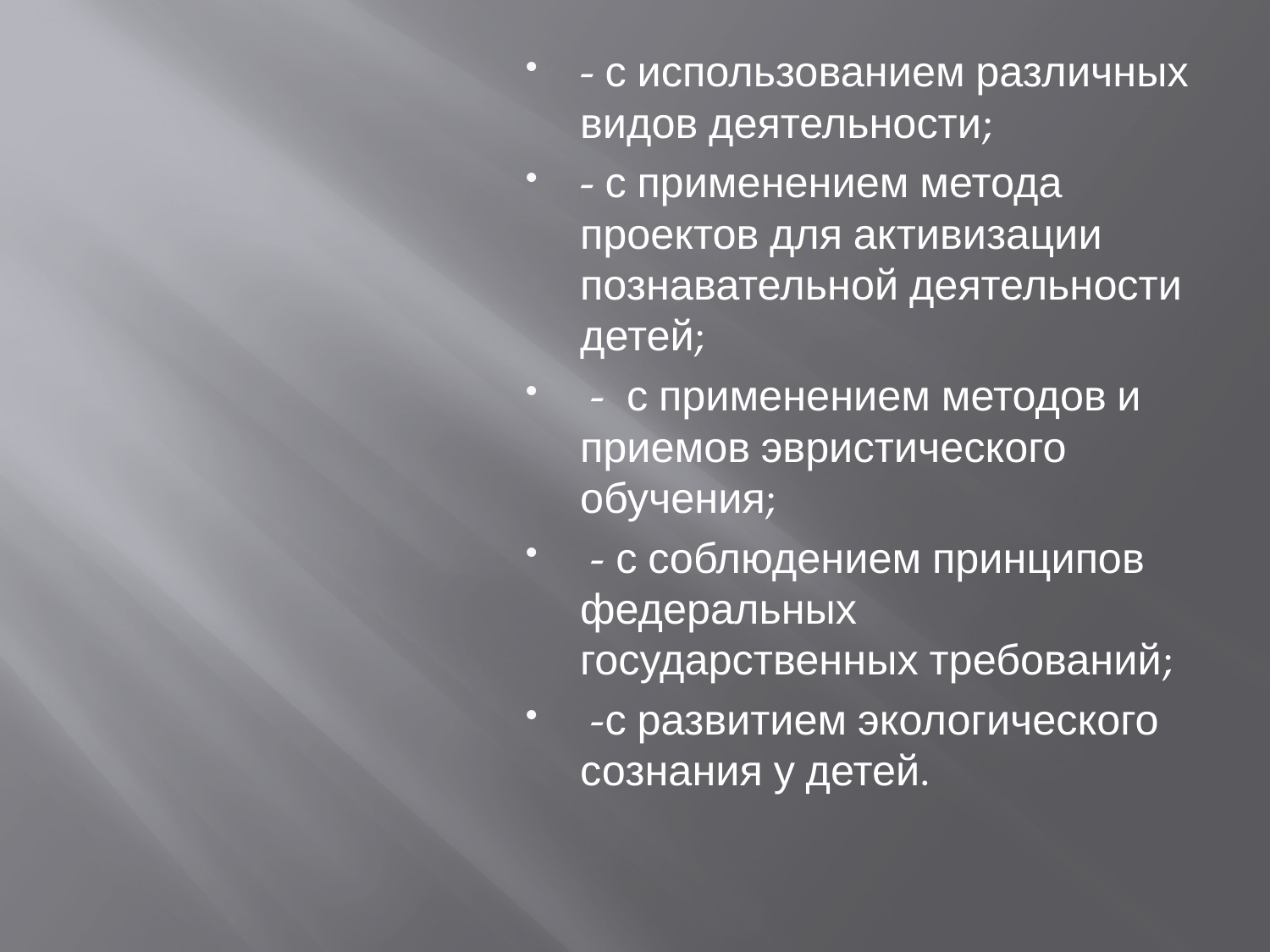

- с использованием различных видов деятельности;
- с применением метода проектов для активизации познавательной деятельности детей;
 -  с применением методов и приемов эвристического обучения;
 - с соблюдением принципов федеральных государственных требований;
 -с развитием экологического сознания у детей.